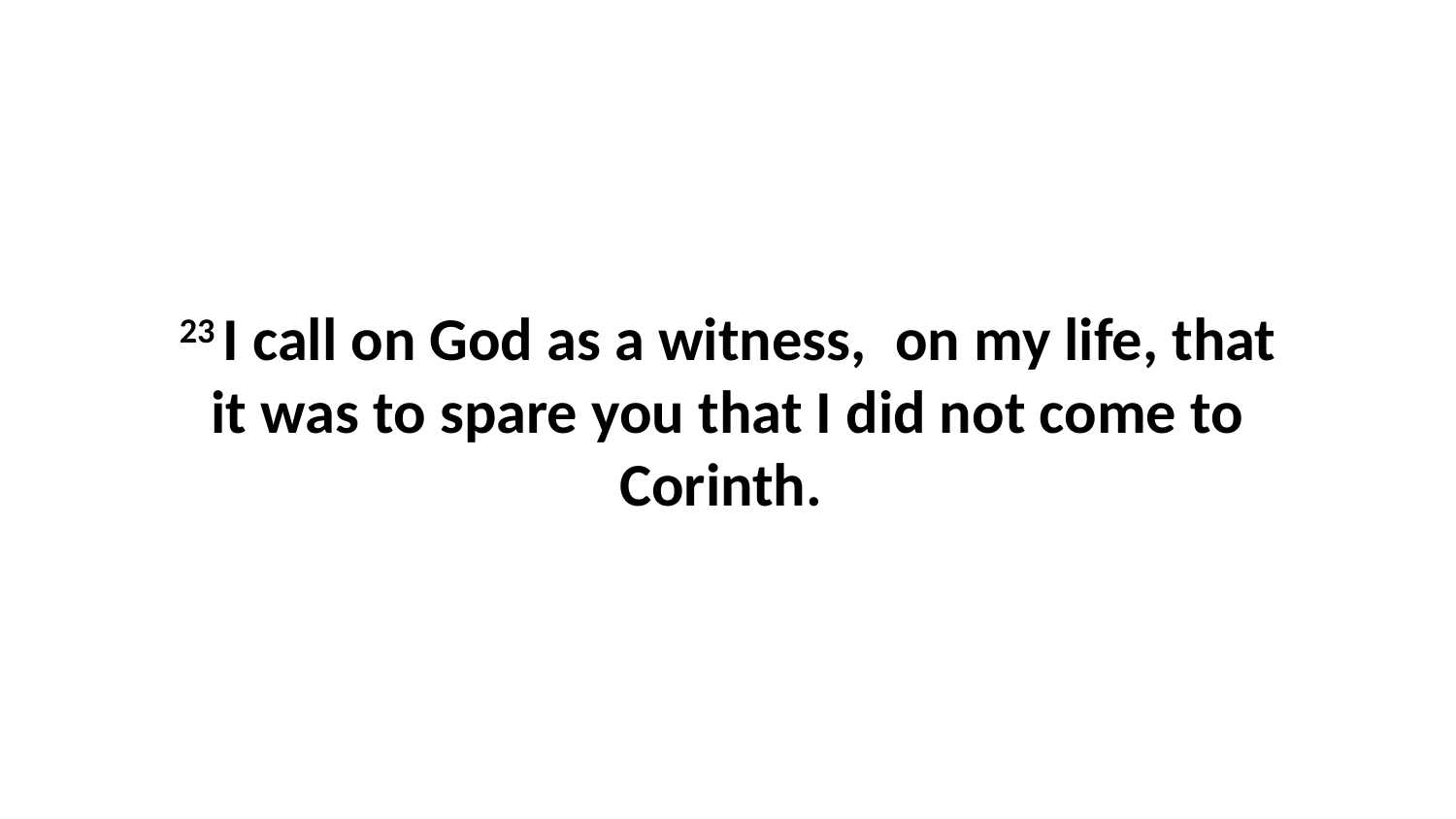

23 I call on God as a witness,  on my life, that it was to spare you that I did not come to Corinth.